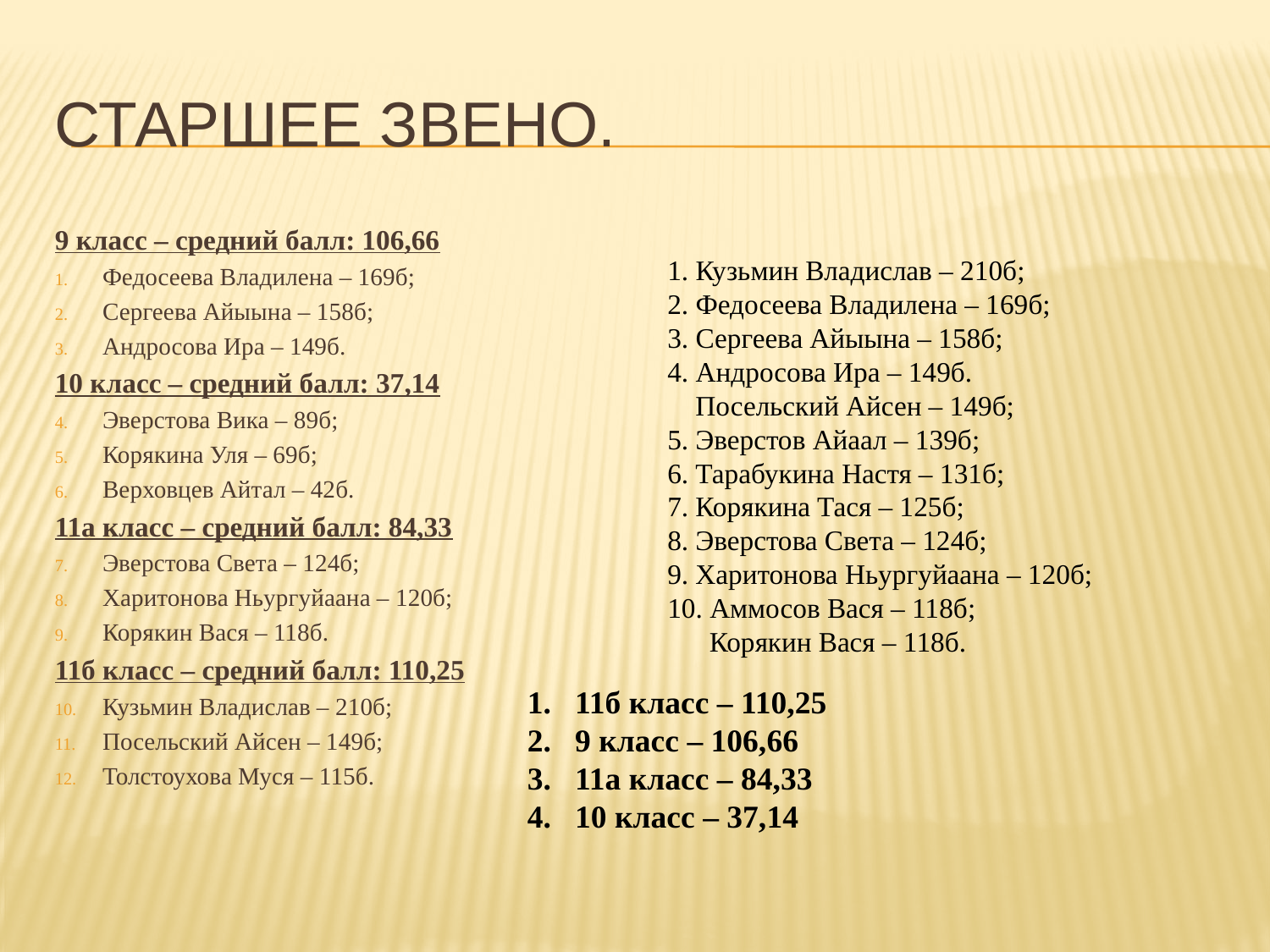

# Старшее звено.
9 класс – средний балл: 106,66
Федосеева Владилена – 169б;
Сергеева Айыына – 158б;
Андросова Ира – 149б.
10 класс – средний балл: 37,14
Эверстова Вика – 89б;
Корякина Уля – 69б;
Верховцев Айтал – 42б.
11а класс – средний балл: 84,33
Эверстова Света – 124б;
Харитонова Ньургуйаана – 120б;
Корякин Вася – 118б.
11б класс – средний балл: 110,25
Кузьмин Владислав – 210б;
Посельский Айсен – 149б;
Толстоухова Муся – 115б.

 Кузьмин Владислав – 210б;
 Федосеева Владилена – 169б;
 Сергеева Айыына – 158б;
 Андросова Ира – 149б.
    Посельский Айсен – 149б;
5. Эверстов Айаал – 139б;
6. Тарабукина Настя – 131б;
7. Корякина Тася – 125б;
8. Эверстова Света – 124б;
9. Харитонова Ньургуйаана – 120б;
10. Аммосов Вася – 118б;
      Корякин Вася – 118б.

11б класс – 110,25
9 класс – 106,66
11а класс – 84,33
10 класс – 37,14